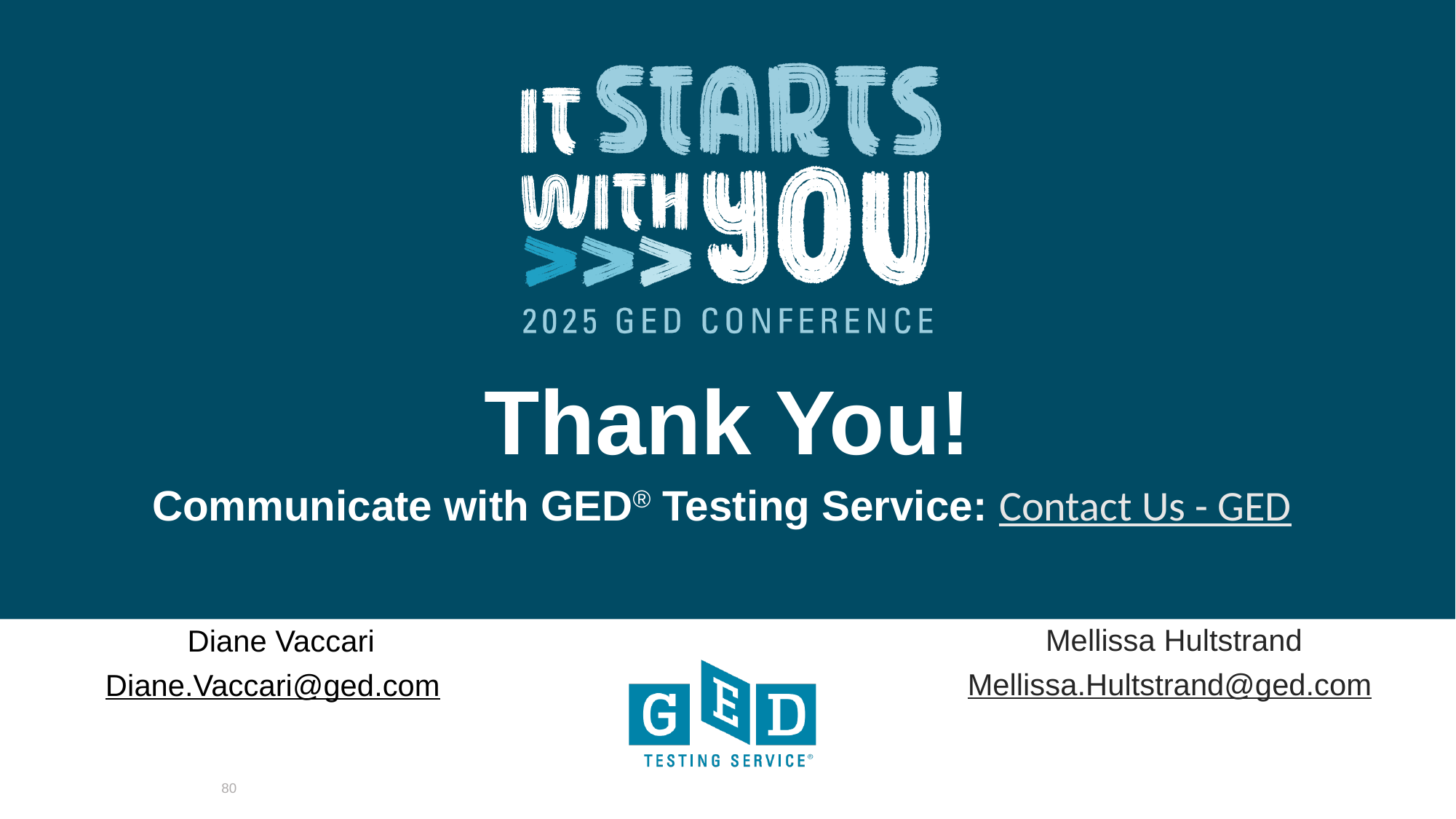

Thank You!
Communicate with GED® Testing Service: Contact Us - GED
Mellissa Hultstrand
Mellissa.Hultstrand@ged.com
Diane Vaccari
Diane.Vaccari@ged.com
80